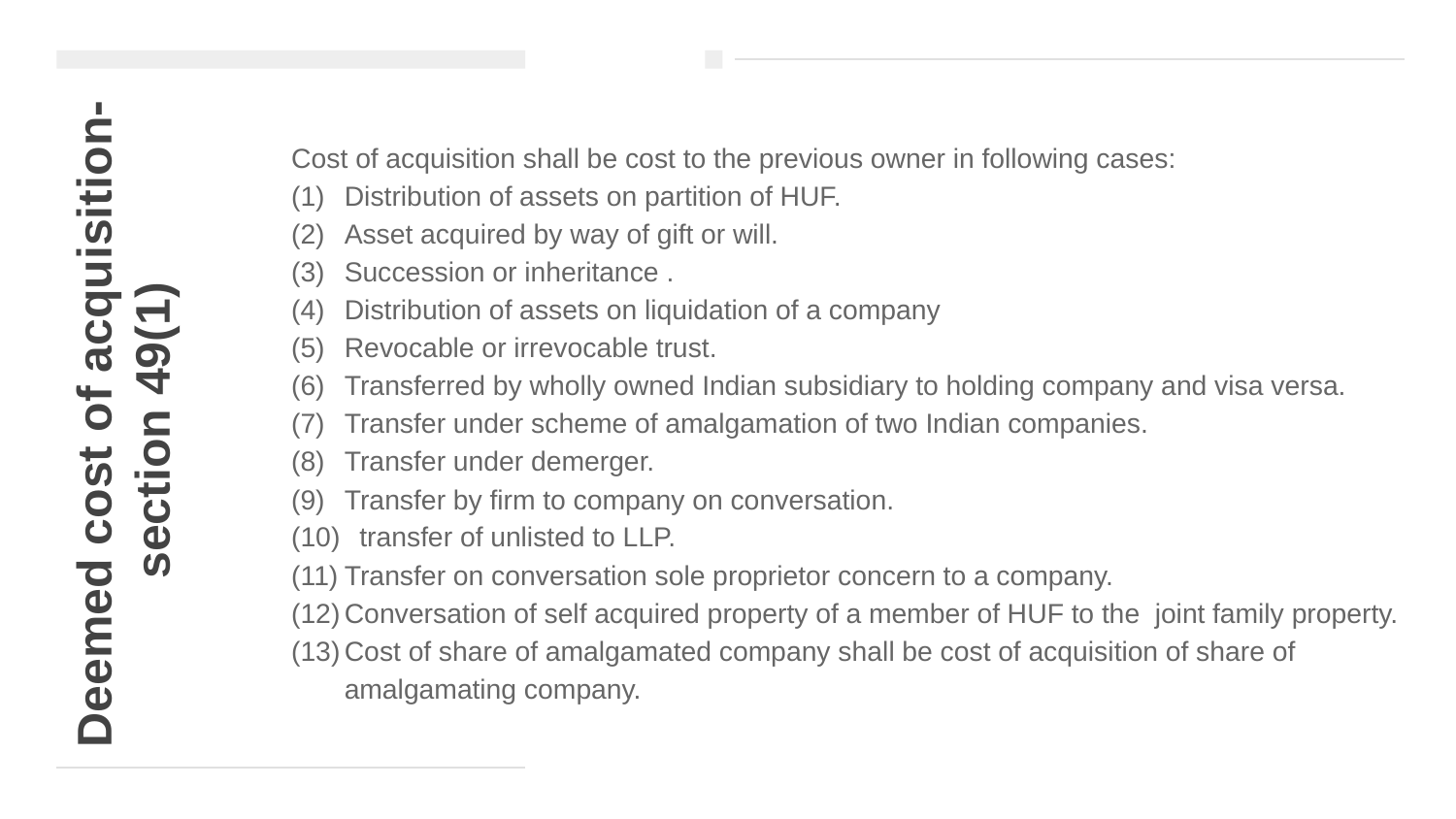

Cost of acquisition shall be cost to the previous owner in following cases:
Distribution of assets on partition of HUF.
Asset acquired by way of gift or will.
Succession or inheritance .
Distribution of assets on liquidation of a company
Revocable or irrevocable trust.
Transferred by wholly owned Indian subsidiary to holding company and visa versa.
Transfer under scheme of amalgamation of two Indian companies.
Transfer under demerger.
Transfer by firm to company on conversation.
  transfer of unlisted to LLP.
Transfer on conversation sole proprietor concern to a company.
Conversation of self acquired property of a member of HUF to the  joint family property.
Cost of share of amalgamated company shall be cost of acquisition of share of amalgamating company.

# Deemed cost of acquisition- section 49(1)